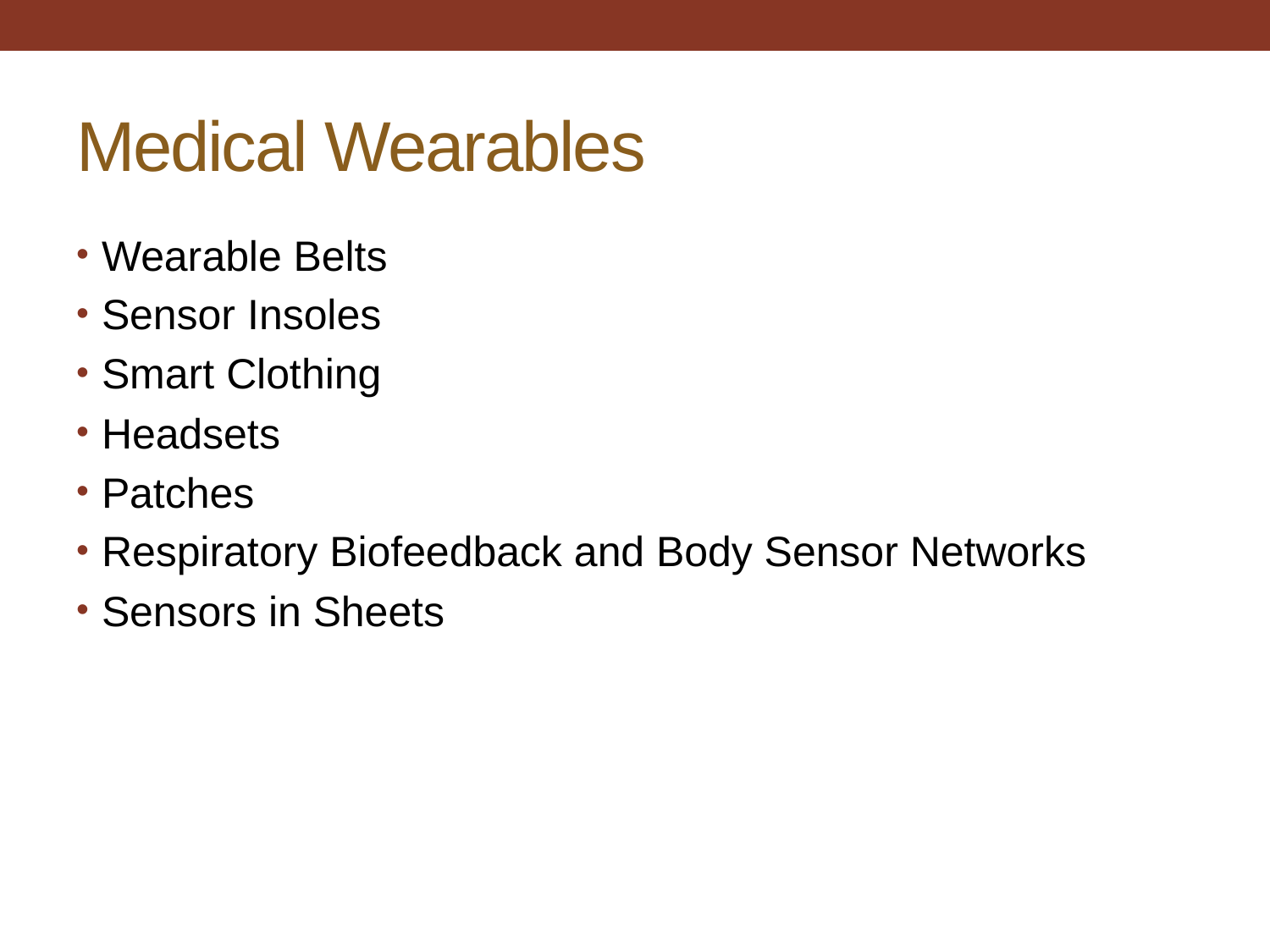

# Medical Wearables
Wearable Belts
Sensor Insoles
Smart Clothing
Headsets
Patches
Respiratory Biofeedback and Body Sensor Networks
Sensors in Sheets